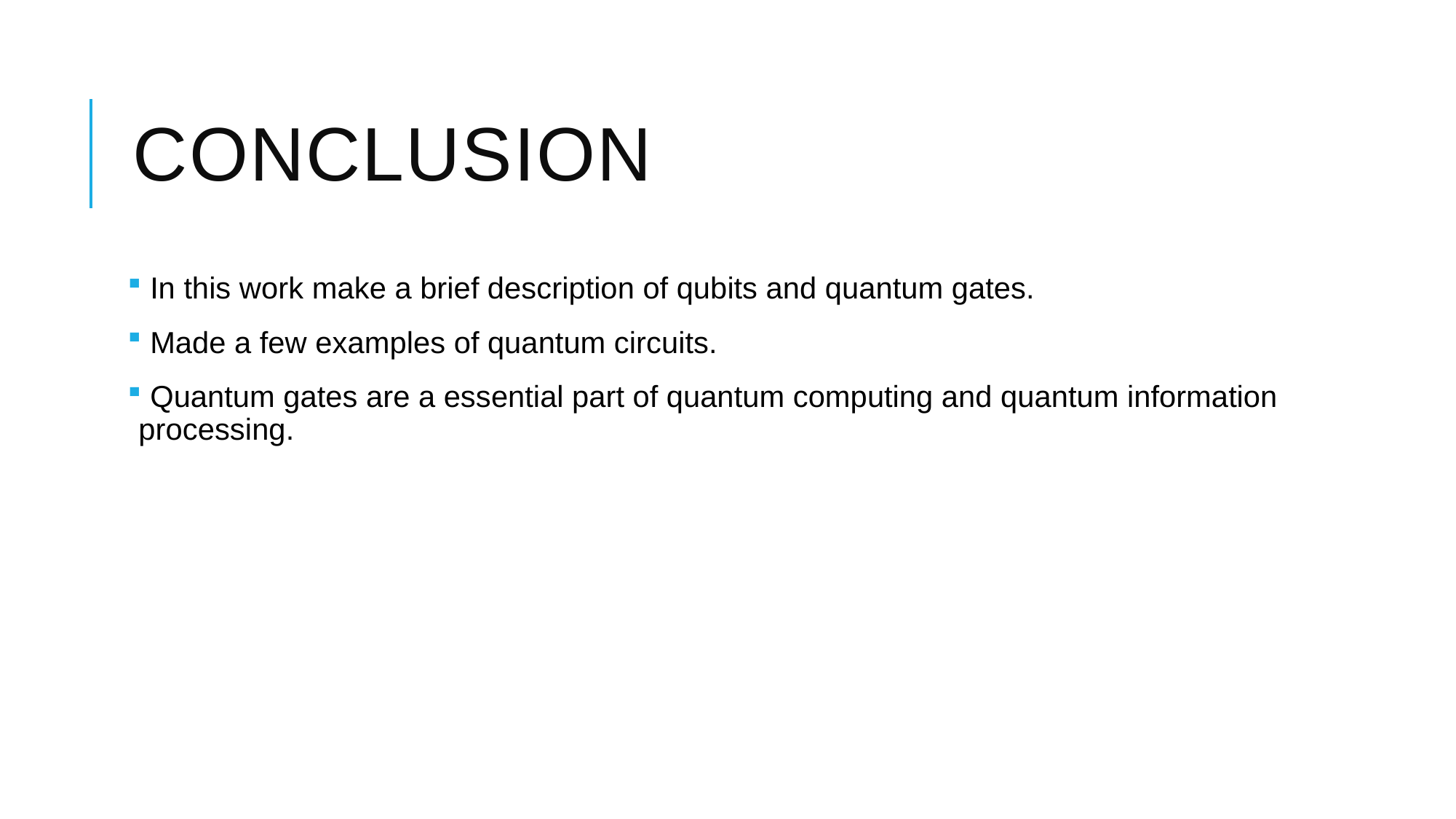

# Conclusion
 In this work make a brief description of qubits and quantum gates.
 Made a few examples of quantum circuits.
 Quantum gates are a essential part of quantum computing and quantum information processing.